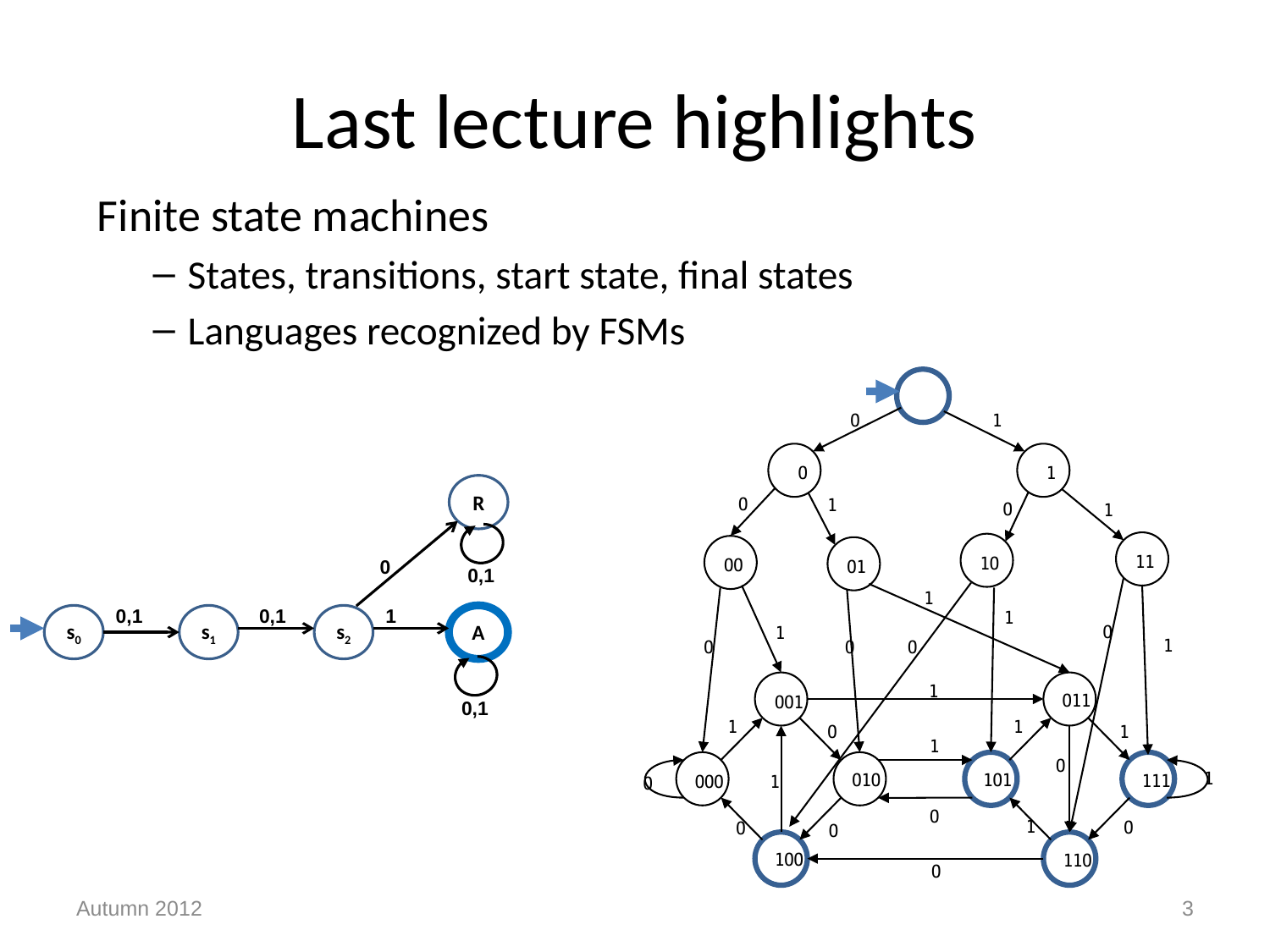

# Last lecture highlights
Finite state machines
States, transitions, start state, final states
Languages recognized by FSMs

0
1

0

1
R
0
1
0
1

11

10

00

01
0
0,1
1
0,1
0,1
1
1
s0
s1
s2
A
0
1
1
0
0
0

001

011
1
0,1
1
1
0
1
1
0
0
0
1
0
0
0
1

000

010

101

111
0
1

100

110
Autumn 2012
3